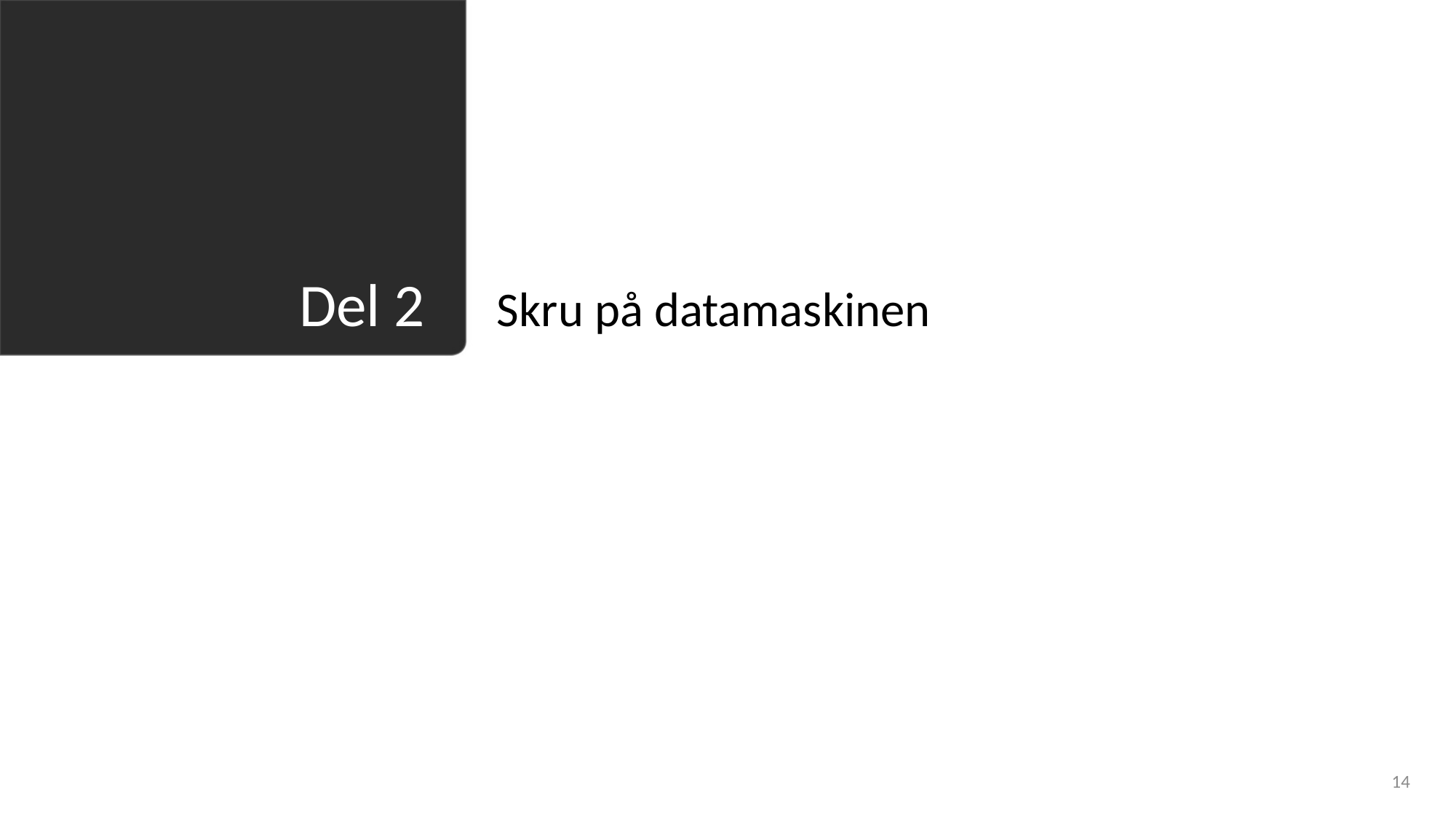

Skru på datamaskinen
# Del 2
14